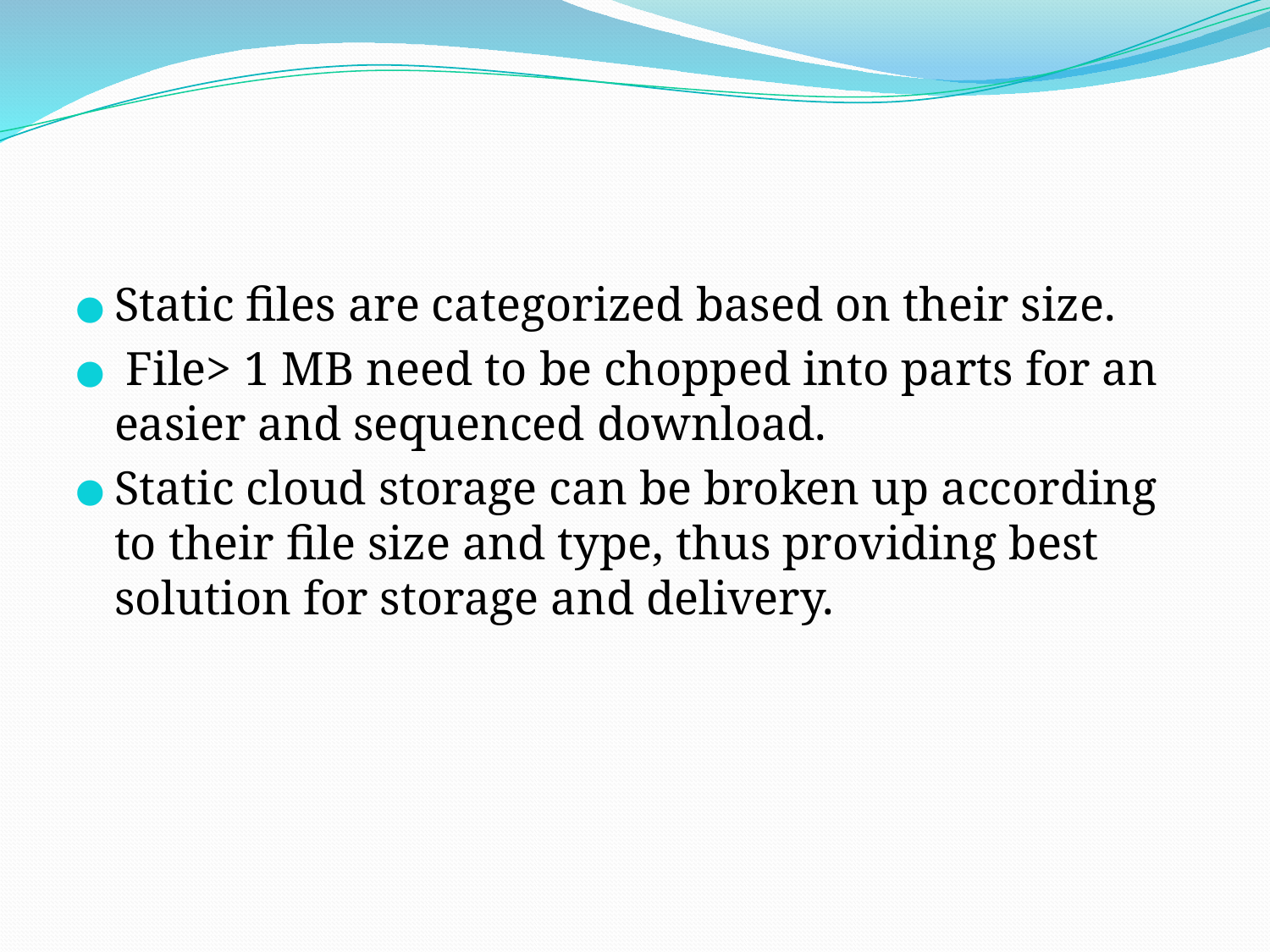

#
Static files are categorized based on their size.
 File> 1 MB need to be chopped into parts for an easier and sequenced download.
Static cloud storage can be broken up according to their file size and type, thus providing best solution for storage and delivery.